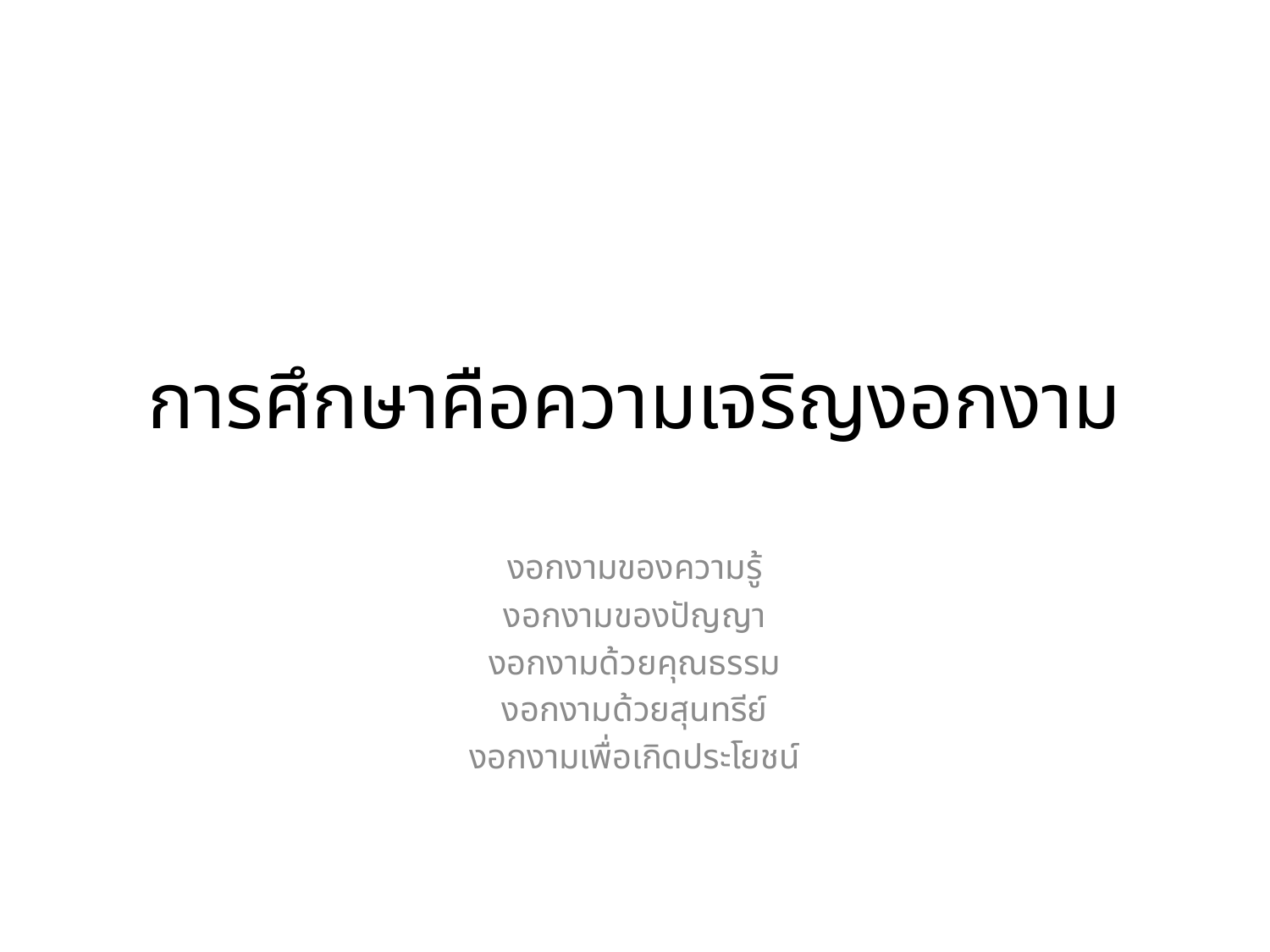

# การศึกษาคือความเจริญงอกงาม
งอกงามของความรู้
งอกงามของปัญญา
งอกงามด้วยคุณธรรม
งอกงามด้วยสุนทรีย์
งอกงามเพื่อเกิดประโยชน์